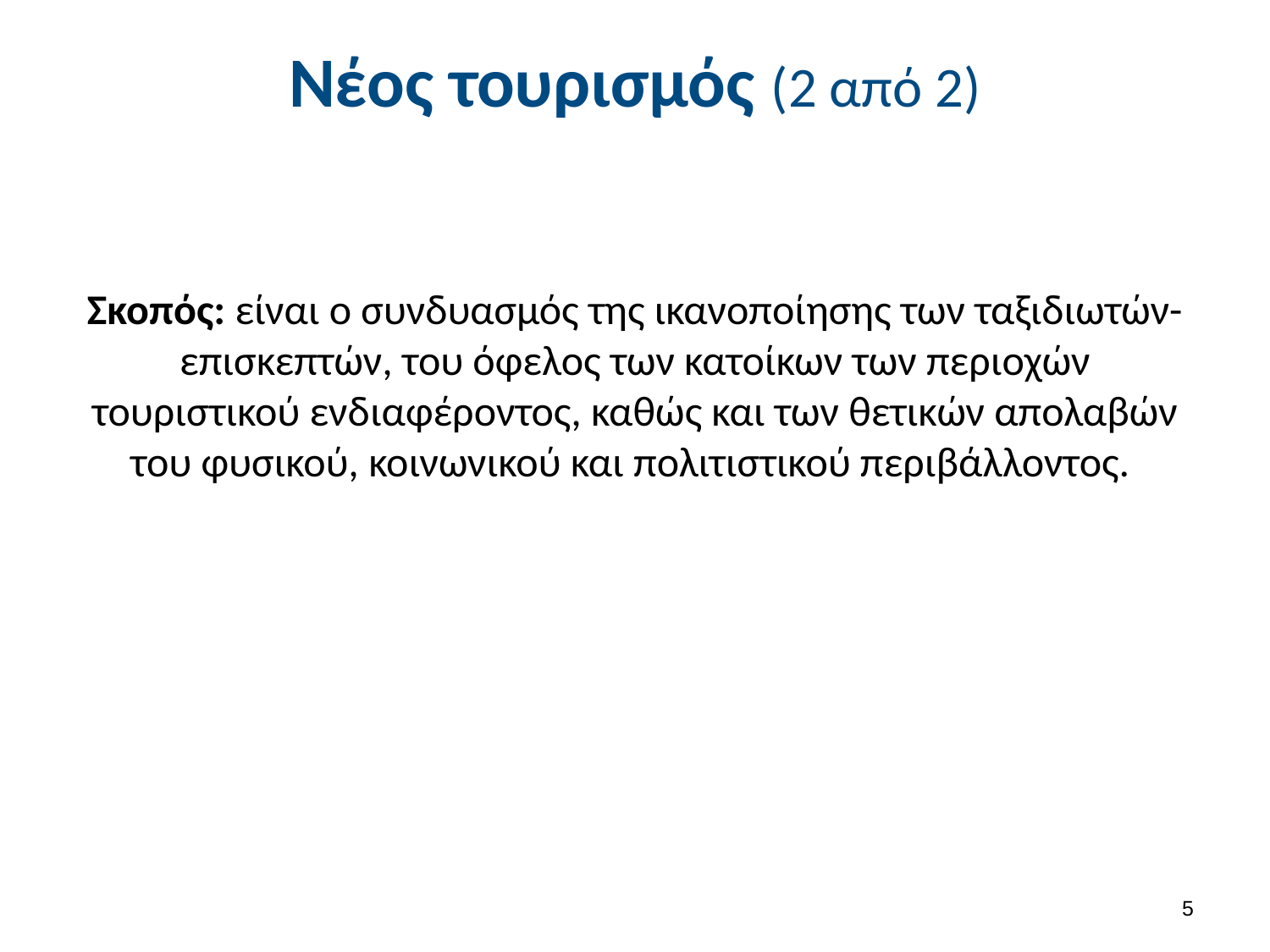

# Νέος τουρισμός (2 από 2)
Σκοπός: είναι ο συνδυασμός της ικανοποίησης των ταξιδιωτών-επισκεπτών, του όφελος των κατοίκων των περιοχών τουριστικού ενδιαφέροντος, καθώς και των θετικών απολαβών του φυσικού, κοινωνικού και πολιτιστικού περιβάλλοντος.

5